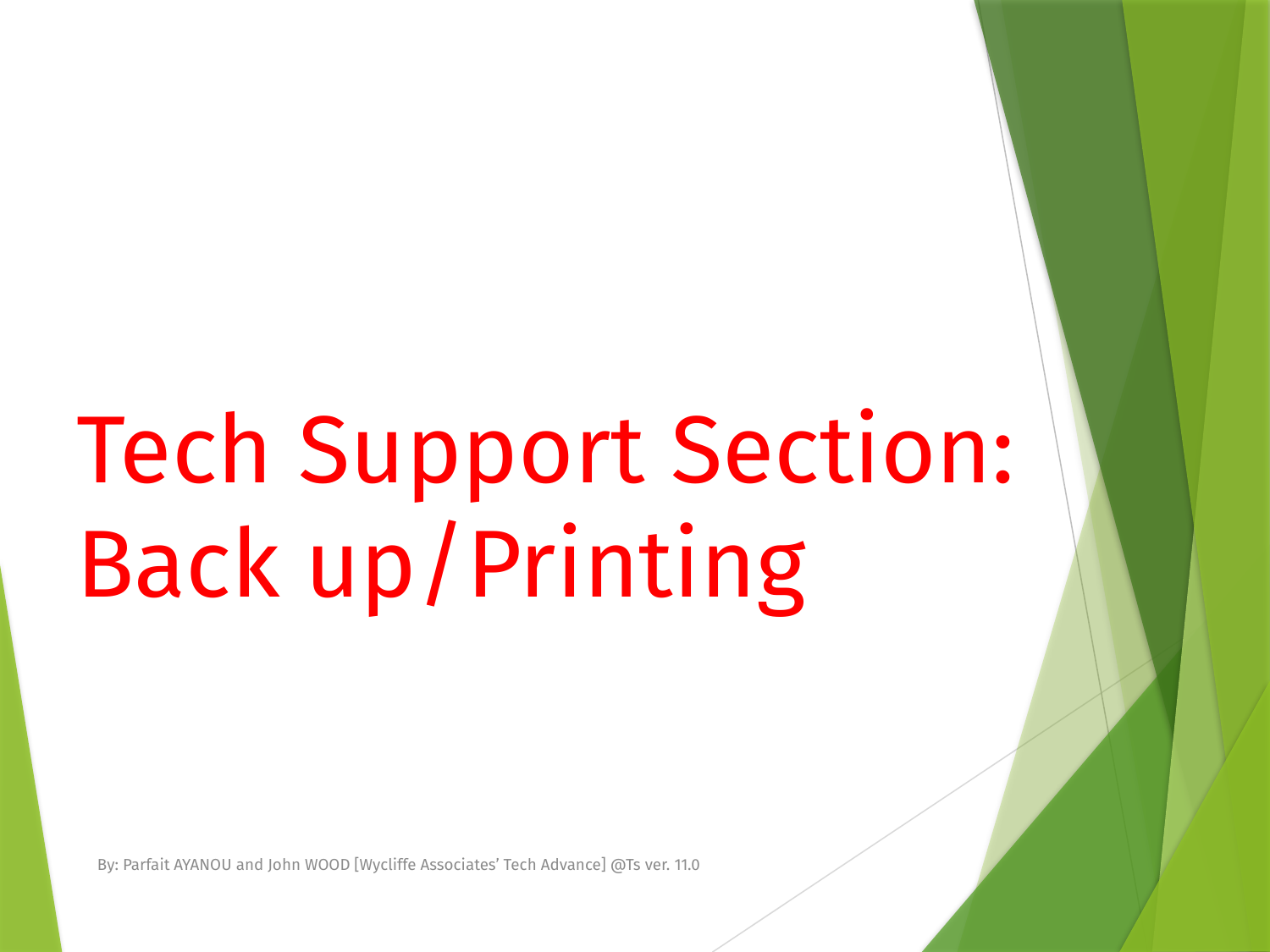

# Tech Support Section: Back up/Printing
By: Parfait AYANOU and John WOOD [Wycliffe Associates’ Tech Advance] @Ts ver. 11.0